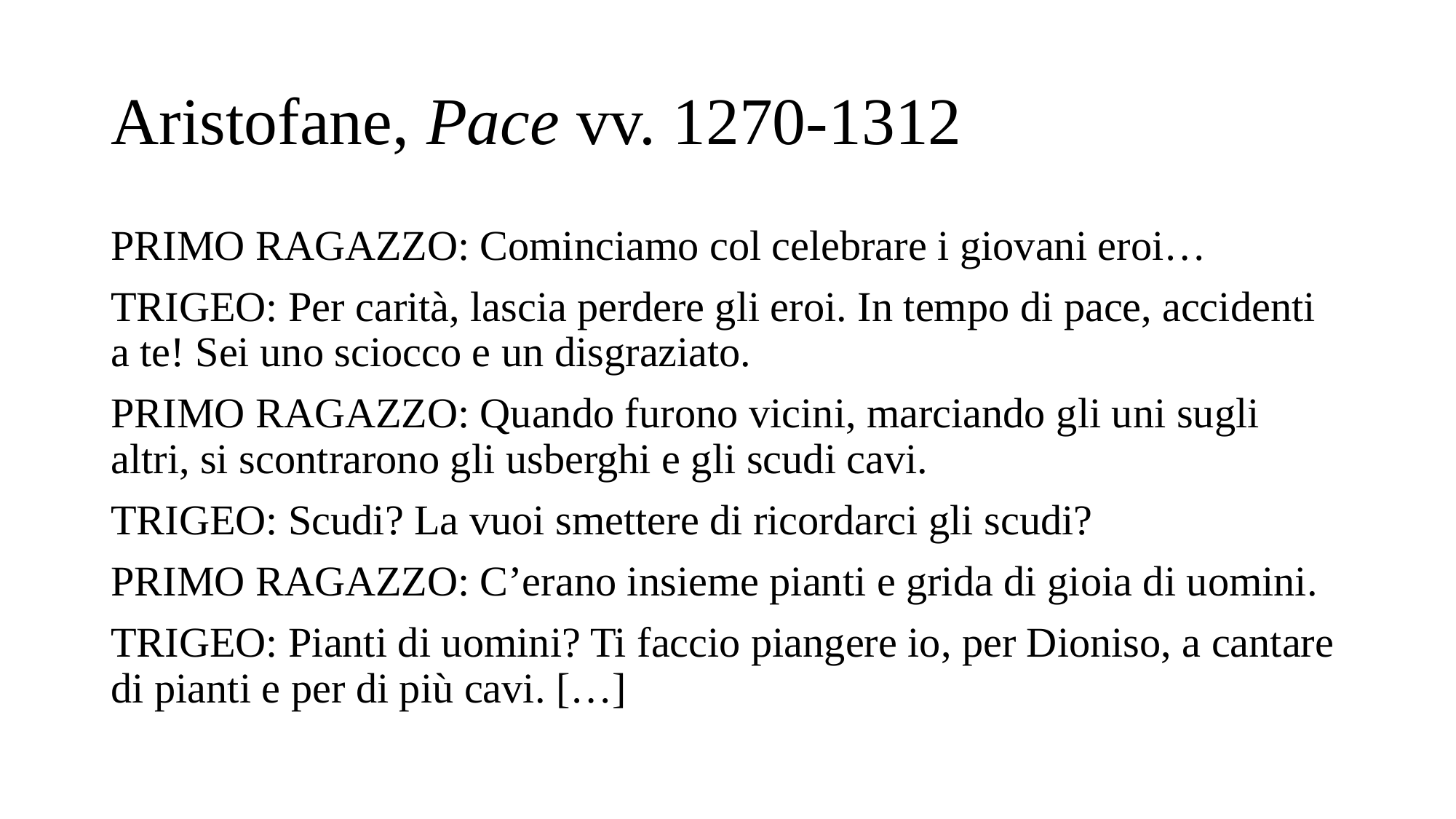

# Aristofane, Pace vv. 1270-1312
PRIMO RAGAZZO: Cominciamo col celebrare i giovani eroi…
TRIGEO: Per carità, lascia perdere gli eroi. In tempo di pace, accidenti a te! Sei uno sciocco e un disgraziato.
PRIMO RAGAZZO: Quando furono vicini, marciando gli uni sugli altri, si scontrarono gli usberghi e gli scudi cavi.
TRIGEO: Scudi? La vuoi smettere di ricordarci gli scudi?
PRIMO RAGAZZO: C’erano insieme pianti e grida di gioia di uomini.
TRIGEO: Pianti di uomini? Ti faccio piangere io, per Dioniso, a cantare di pianti e per di più cavi. […]